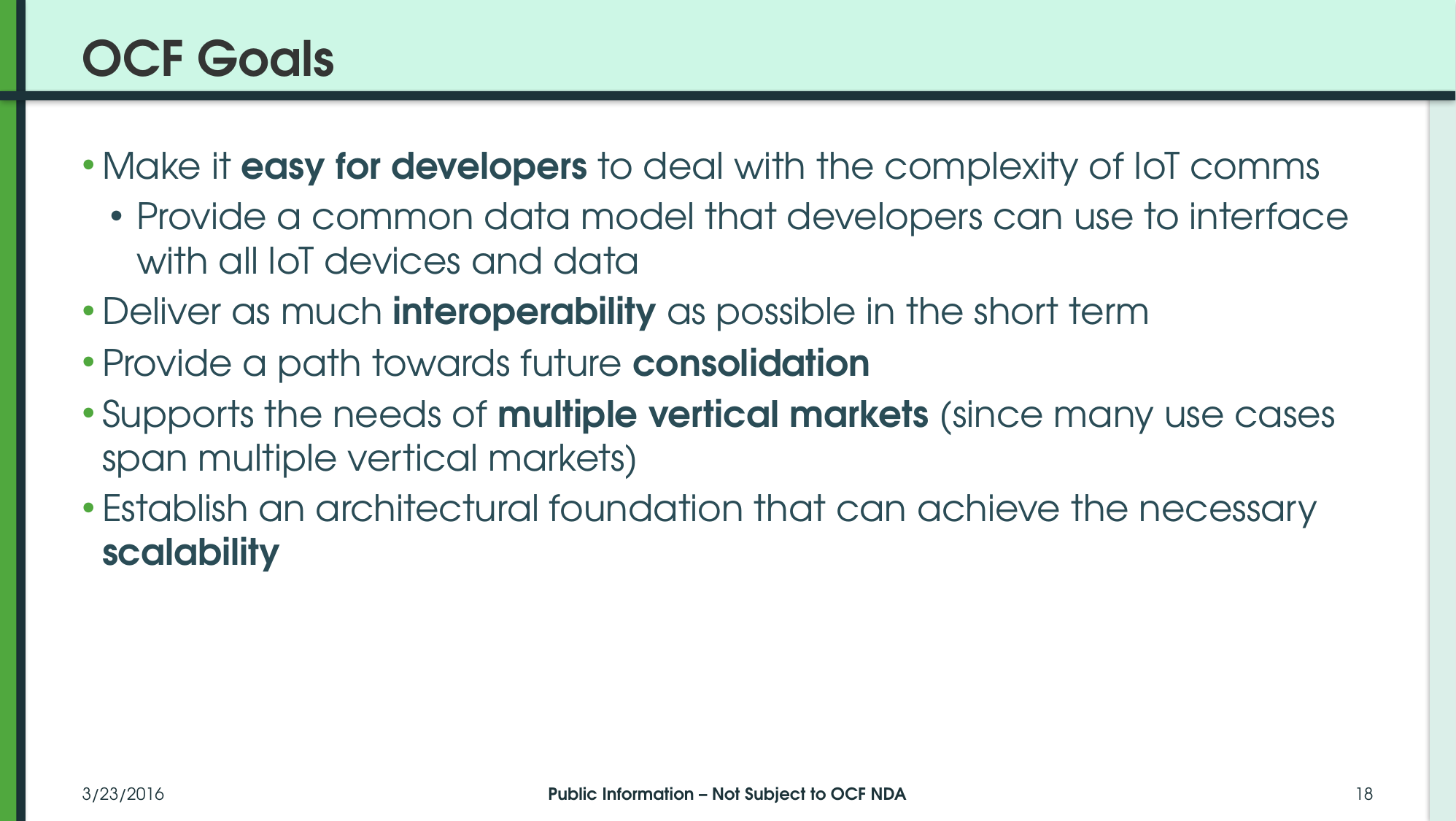

# OCF Goals
Make it easy for developers to deal with the complexity of IoT comms
Provide a common data model that developers can use to interface with all IoT devices and data
Deliver as much interoperability as possible in the short term
Provide a path towards future consolidation
Supports the needs of multiple vertical markets (since many use cases span multiple vertical markets)
Establish an architectural foundation that can achieve the necessary scalability
3/23/2016
Public Information – Not Subject to OCF NDA
18